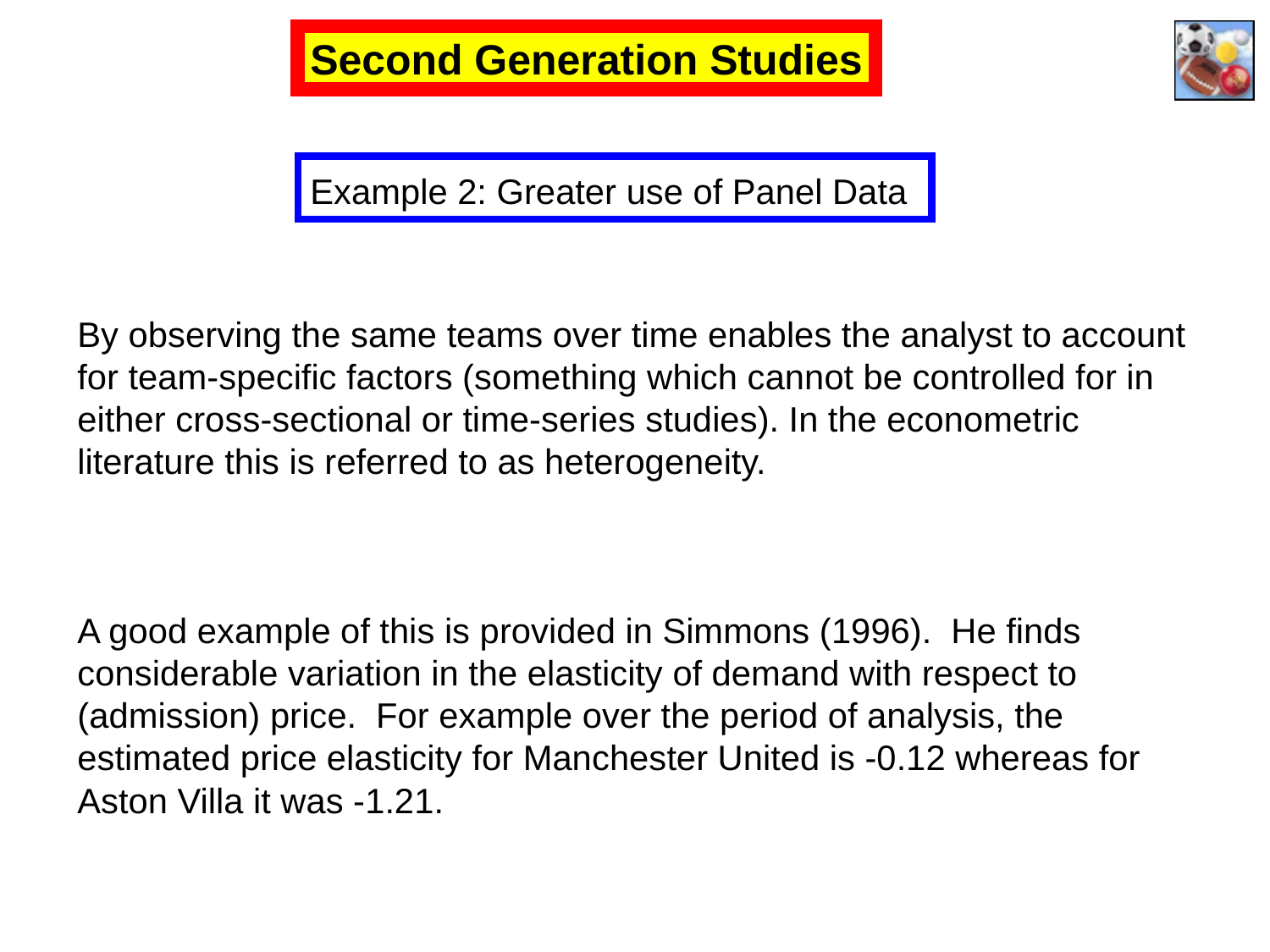

Second Generation Studies
Example 2: Greater use of Panel Data
By observing the same teams over time enables the analyst to account for team-specific factors (something which cannot be controlled for in either cross-sectional or time-series studies). In the econometric literature this is referred to as heterogeneity.

A good example of this is provided in Simmons (1996).  He finds considerable variation in the elasticity of demand with respect to (admission) price.  For example over the period of analysis, the estimated price elasticity for Manchester United is -0.12 whereas for Aston Villa it was -1.21.